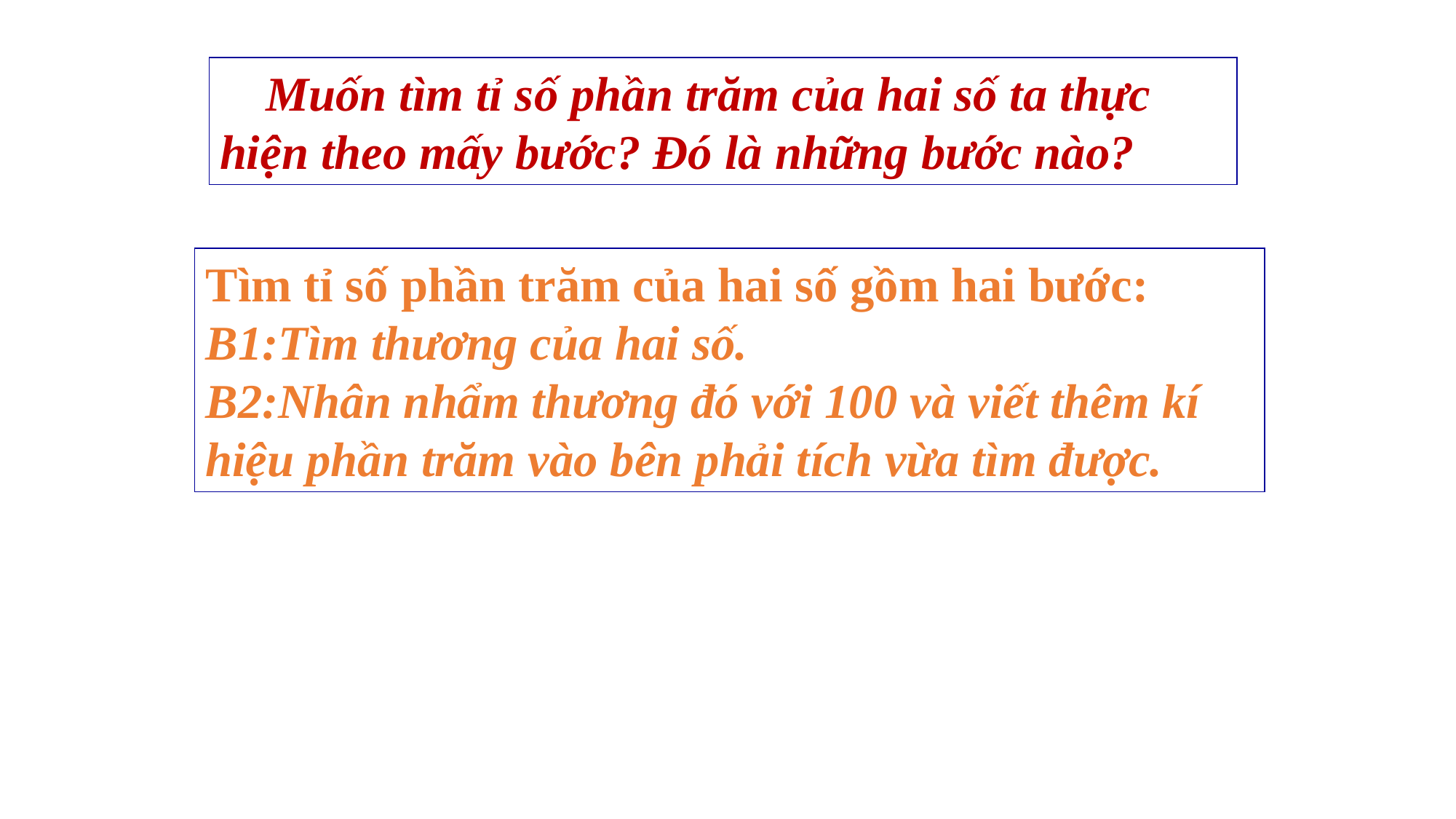

MMuốn tìm tỉ số phần trăm của hai số ta thực hiện theo mấy bước? Đó là những bước nào?
Tìm tỉ số phần trăm của hai số gồm hai bước:
B1:Tìm thương của hai số.
B2:Nhân nhẩm thương đó với 100 và viết thêm kí hiệu phần trăm vào bên phải tích vừa tìm được.